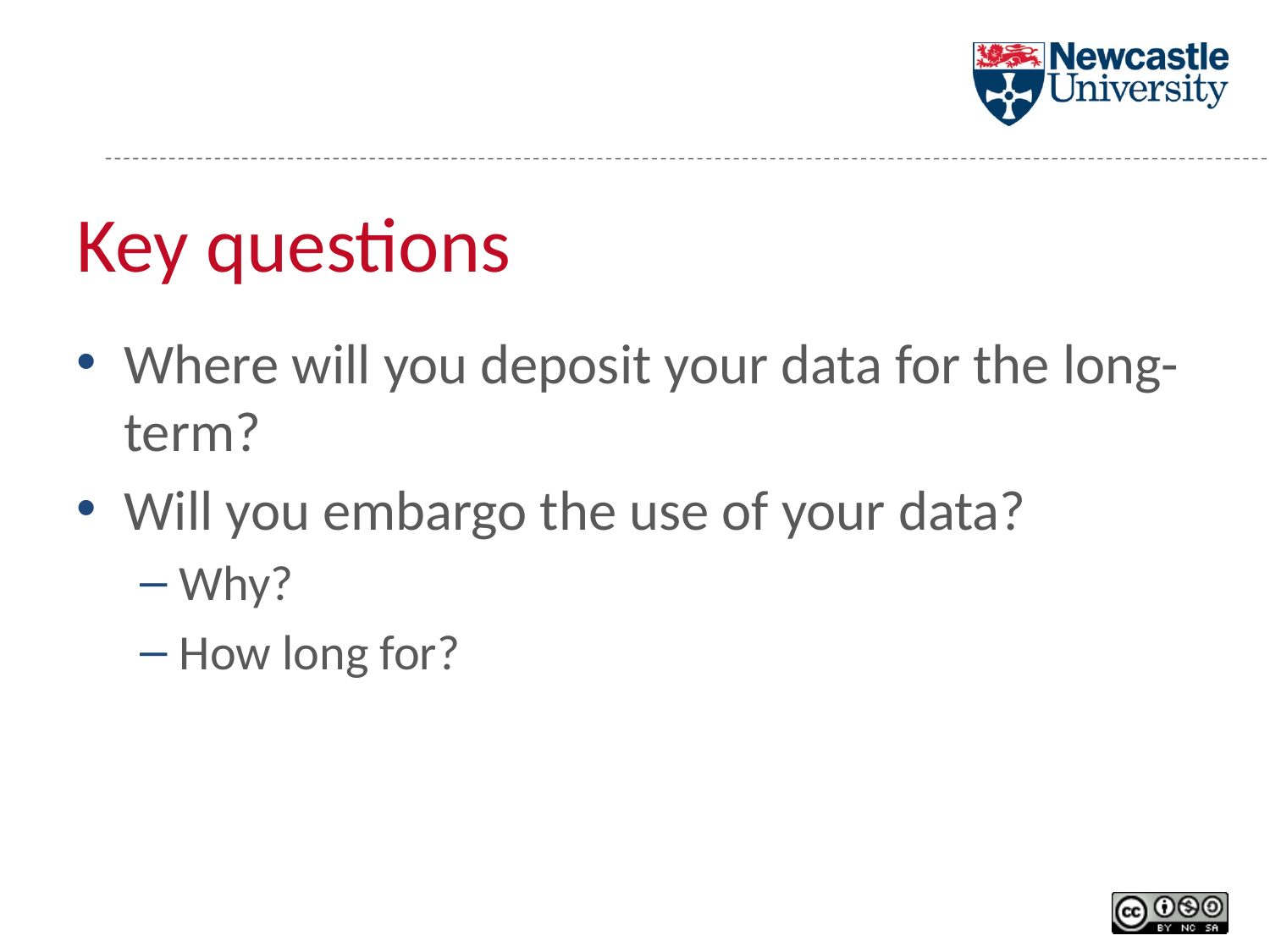

# Key questions
Where will you deposit your data for the long-term?
Will you embargo the use of your data?
Why?
How long for?